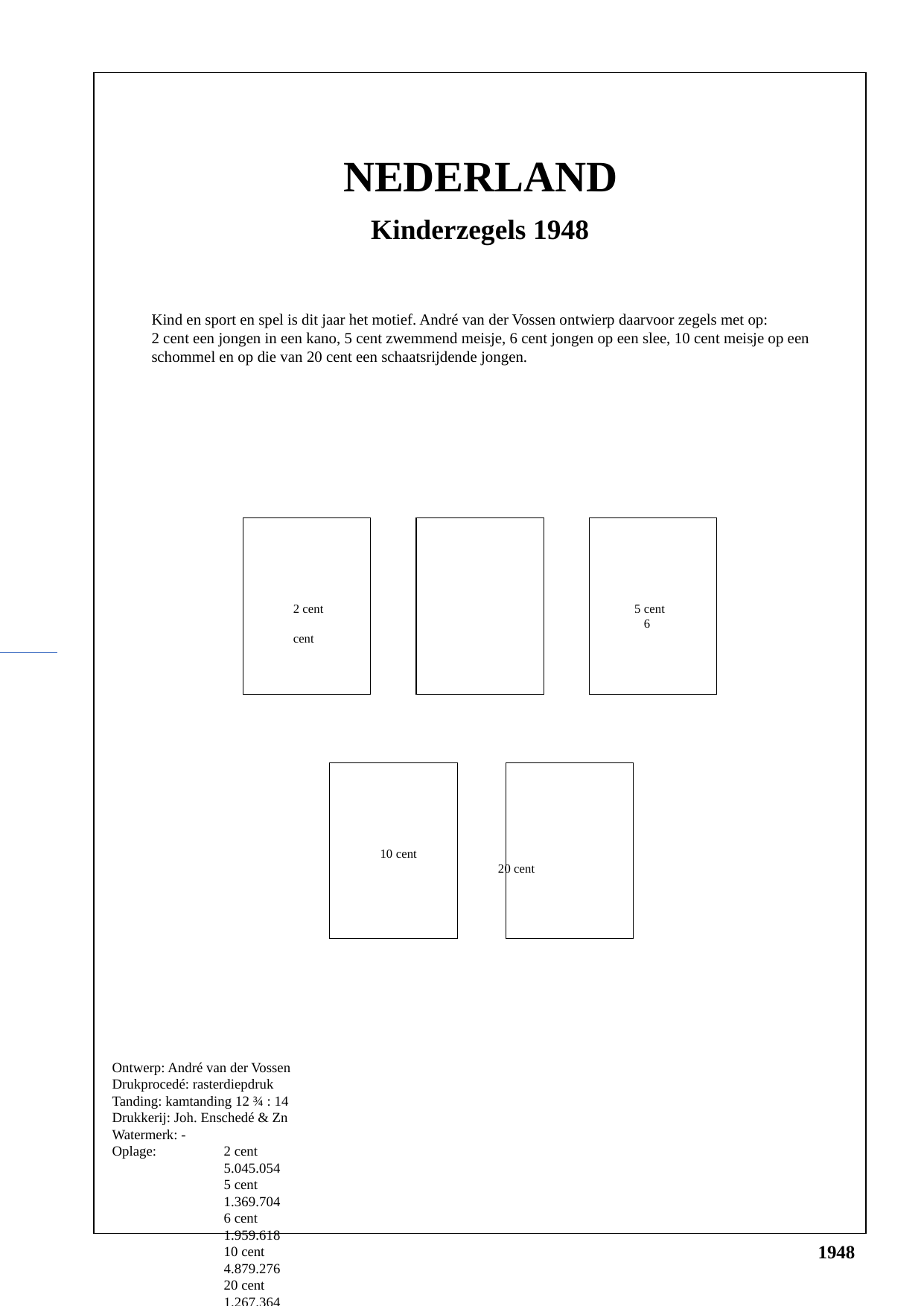

NEDERLAND
Kinderzegels 1948
Kind en sport en spel is dit jaar het motief. André van der Vossen ontwierp daarvoor zegels met op:
2 cent een jongen in een kano, 5 cent zwemmend meisje, 6 cent jongen op een slee, 10 cent meisje op een schommel en op die van 20 cent een schaatsrijdende jongen.
40
40
40
2 cent			  5 cent			     6 cent
40
40
10 cent			  20 cent
Ontwerp: André van der Vossen
Drukprocedé: rasterdiepdruk
Tanding: kamtanding 12 ¾ : 14
Drukkerij: Joh. Enschedé & Zn
Watermerk: -
Oplage:	2 cent 		5.045.054
	5 cent 		1.369.704
	6 cent		1.959.618
	10 cent		4.879.276
	20 cent		1.267.364
1948